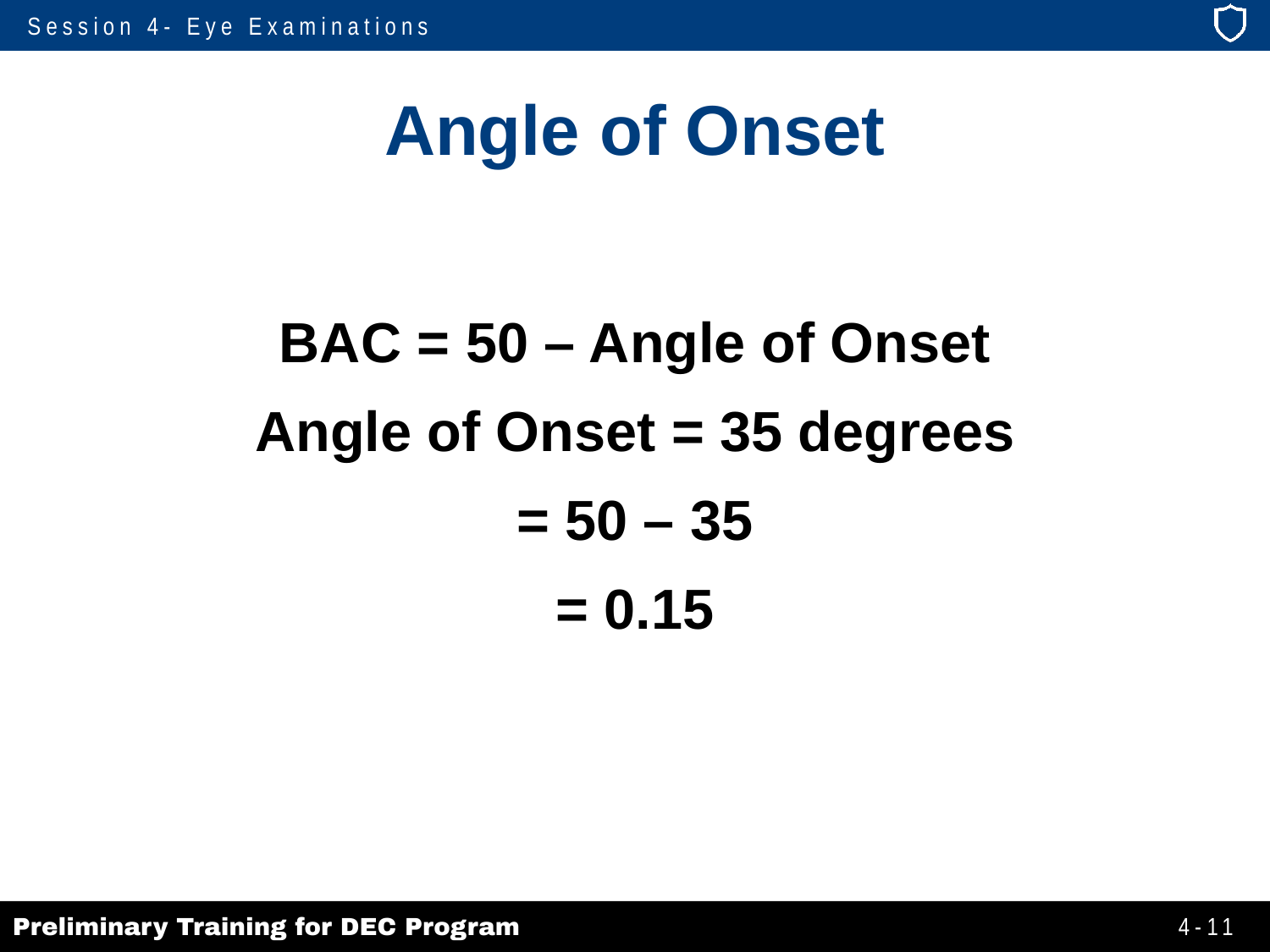

# Angle of Onset
BAC = 50 – Angle of Onset
Angle of Onset = 35 degrees
= 50 – 35
= 0.15
4-11